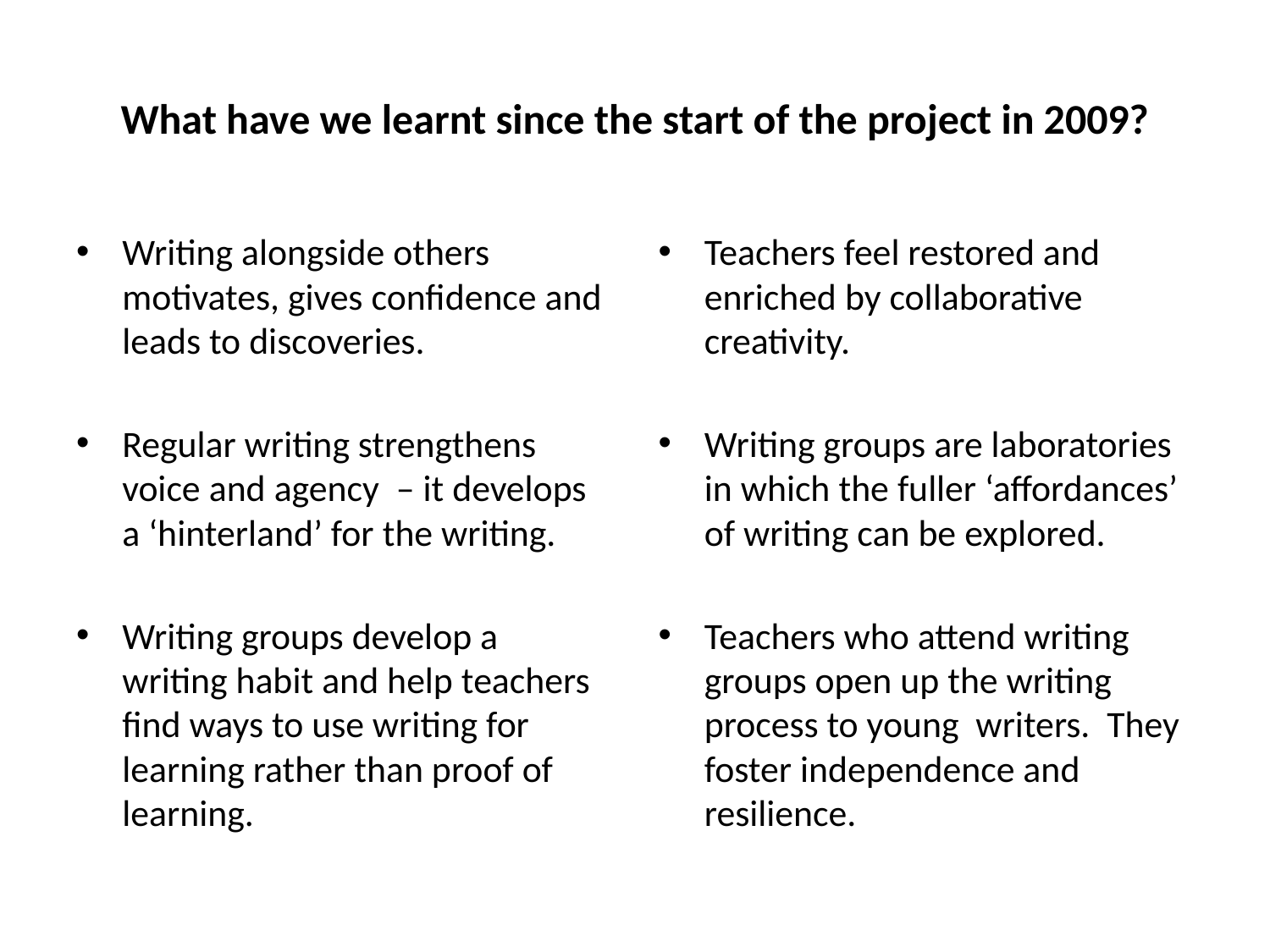

# What have we learnt since the start of the project in 2009?
Writing alongside others  motivates, gives confidence and leads to discoveries.

Regular writing strengthens voice and agency  – it develops a ‘hinterland’ for the writing.
teacher.
Writing groups develop a writing habit and help teachers find ways to use writing for learning rather than proof of learning.of learning.

Teachers feel restored and enriched by collaborative creativity.

Writing groups are laboratories in which the fuller ‘affordances’ of writing can be explored.

Teachers who attend writing groups open up the writing process to young  writers.  They foster independence and resilience.